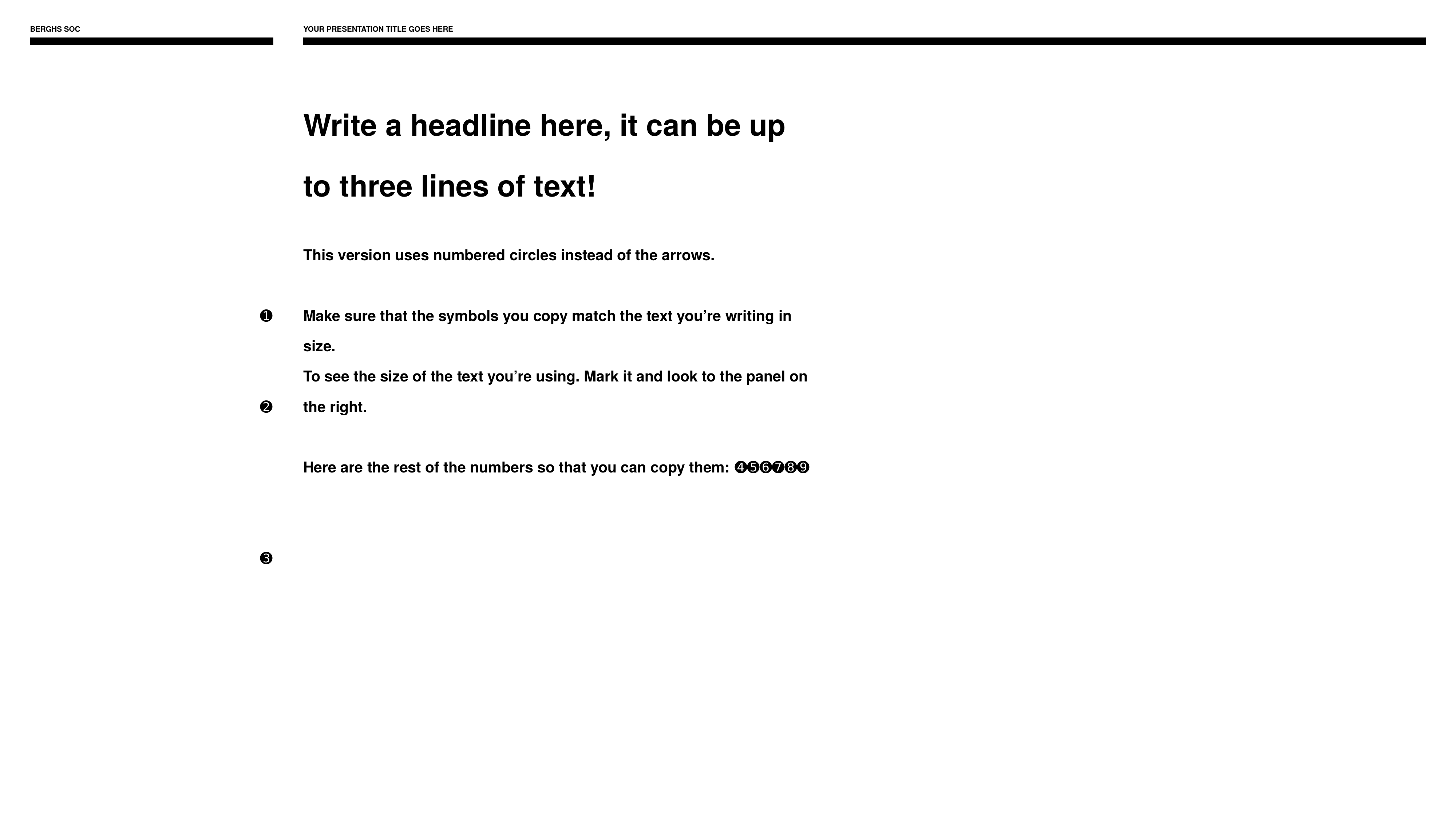

BERGHS SOC
Your presentation title goes here

➊
➋

➌
Write a headline here, it can be up to three lines of text!
This version uses numbered circles instead of the arrows.
Make sure that the symbols you copy match the text you’re writing in size.
To see the size of the text you’re using. Mark it and look to the panel on the right.
Here are the rest of the numbers so that you can copy them: ➍➎➏➐➑➒